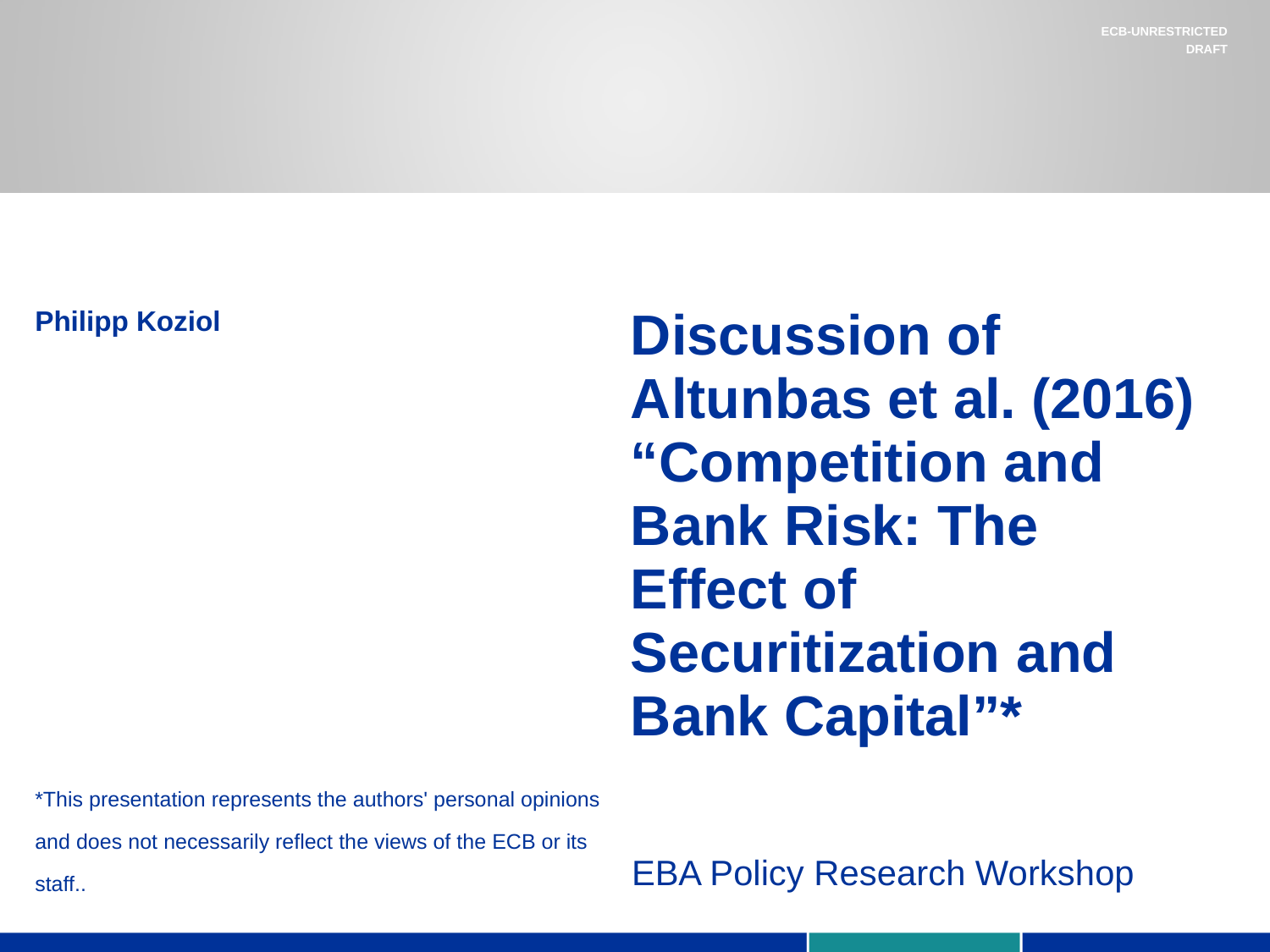

ECB-UNRESTRICTED
DRAFT
Philipp Koziol

# Discussion of Altunbas et al. (2016) “Competition and Bank Risk: The Effect of Securitization and Bank Capital”*
EBA Policy Research Workshop
*This presentation represents the authors' personal opinions and does not necessarily reflect the views of the ECB or its staff..